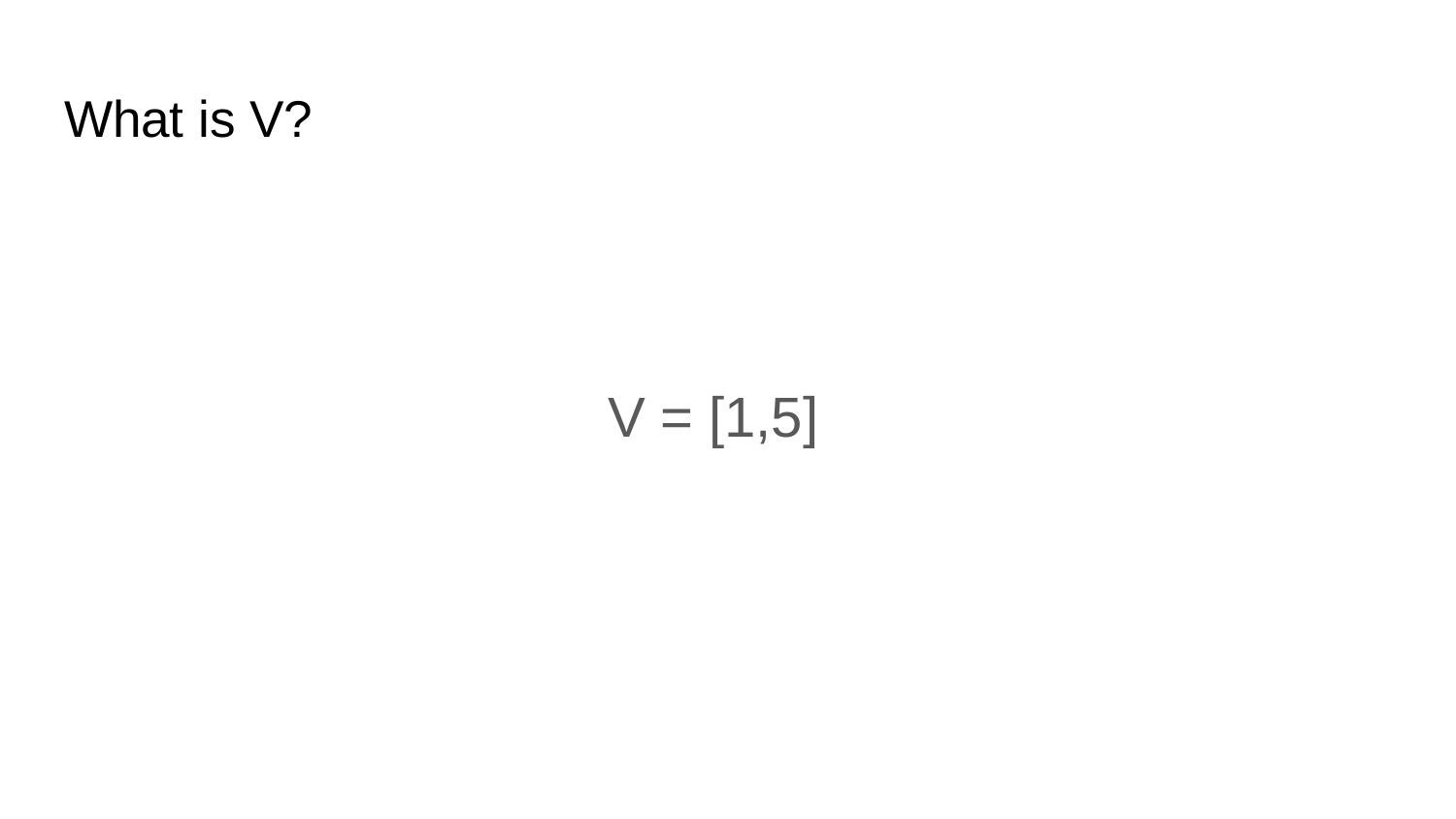

# What is V?
V = [1,5]